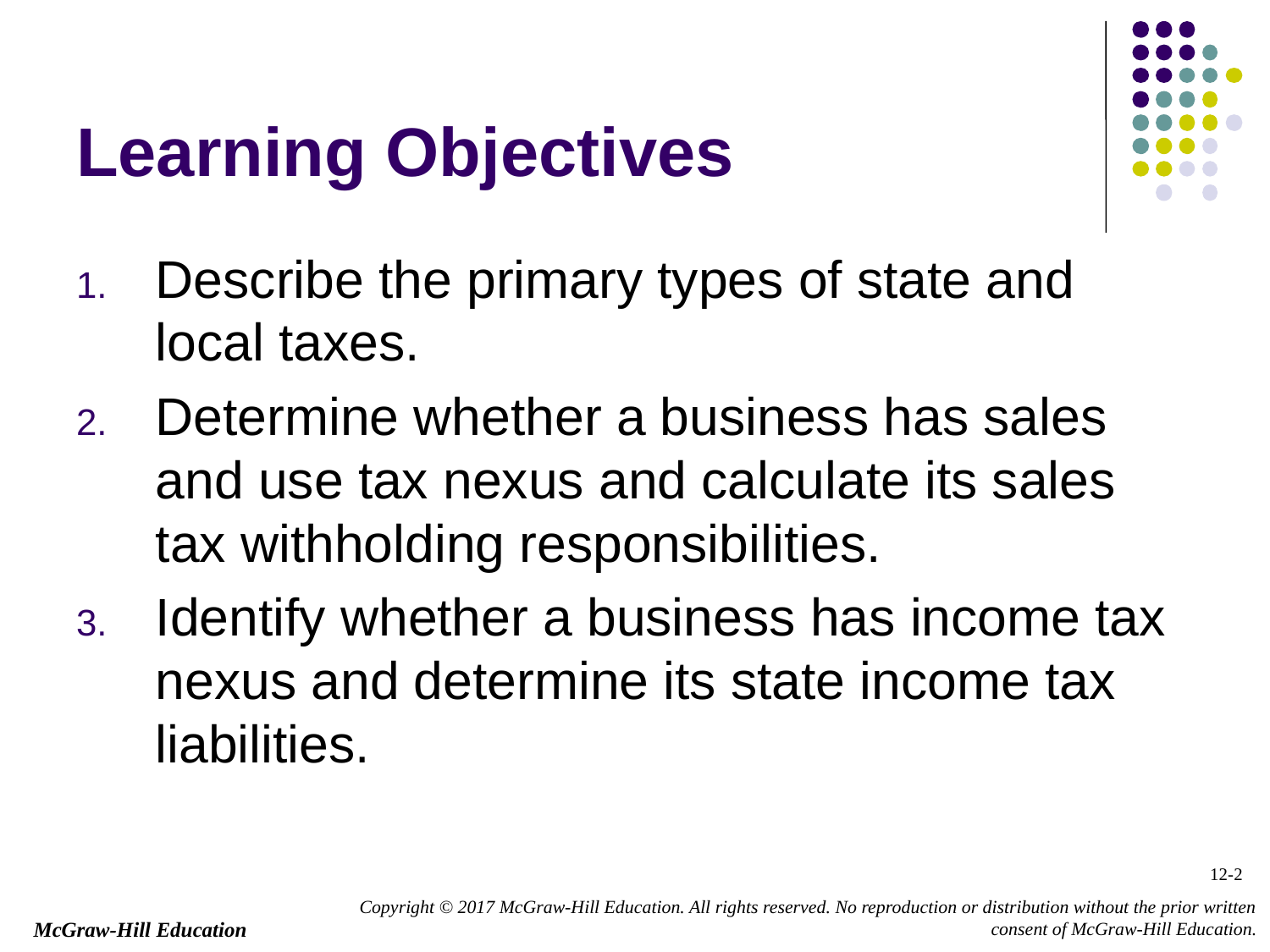

Learning Objectives
Describe the primary types of state and local taxes.
Determine whether a business has sales and use tax nexus and calculate its sales tax withholding responsibilities.
Identify whether a business has income tax nexus and determine its state income tax liabilities.